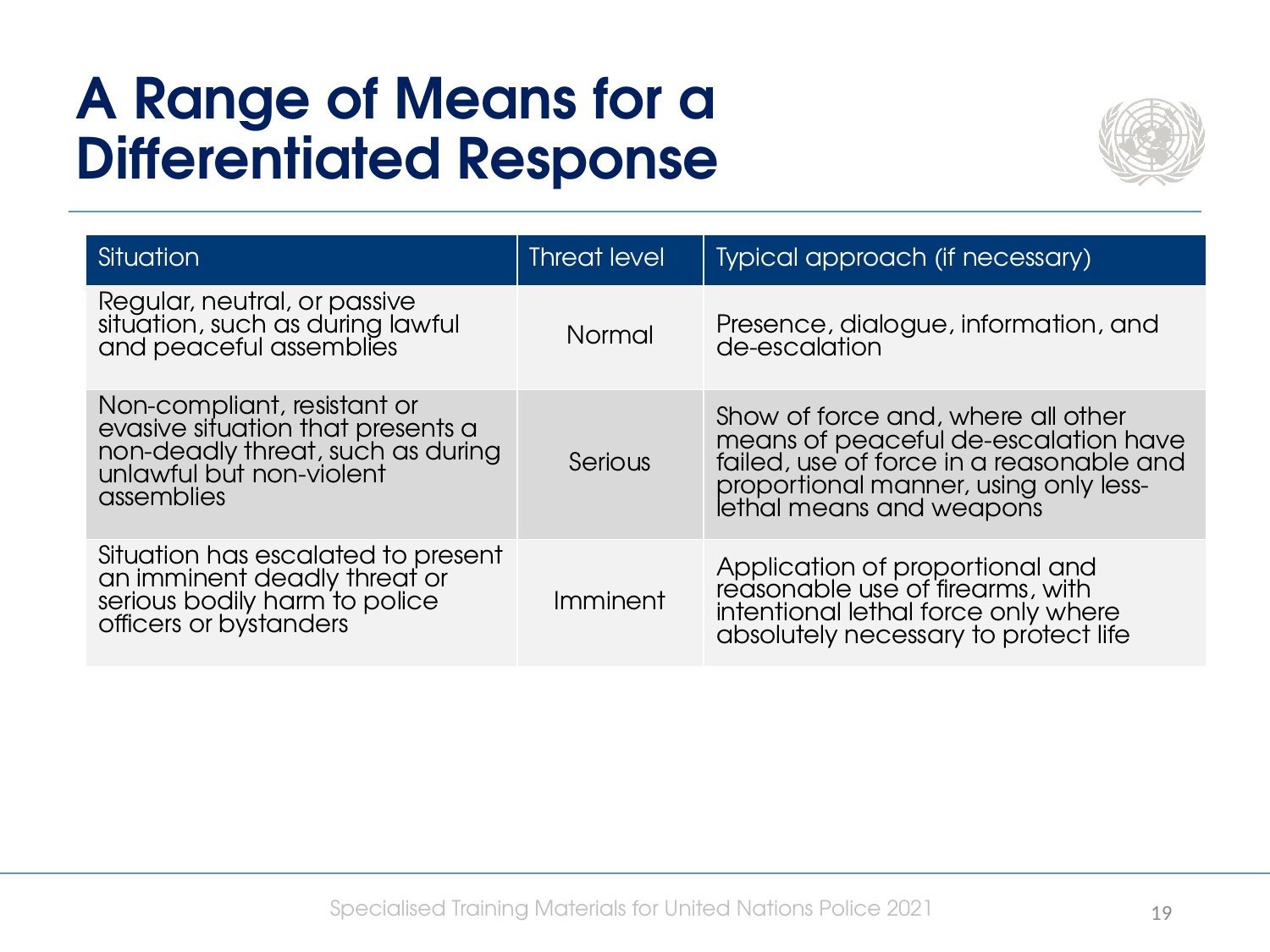

# A Range of Means for a Differentiated Response
| Situation | Threat level | Typical approach (if necessary) |
| --- | --- | --- |
| Regular, neutral, or passive situation, such as during lawful and peaceful assemblies | Normal | Presence, dialogue, information, and de-escalation |
| Non-compliant, resistant or evasive situation that presents a non-deadly threat, such as during unlawful but non-violent assemblies | Serious | Show of force and, where all other means of peaceful de-escalation have failed, use of force in a reasonable and proportional manner, using only less-lethal means and weapons |
| Situation has escalated to present an imminent deadly threat or serious bodily harm to police officers or bystanders | Imminent | Application of proportional and reasonable use of firearms, with intentional lethal force only where absolutely necessary to protect life |
19